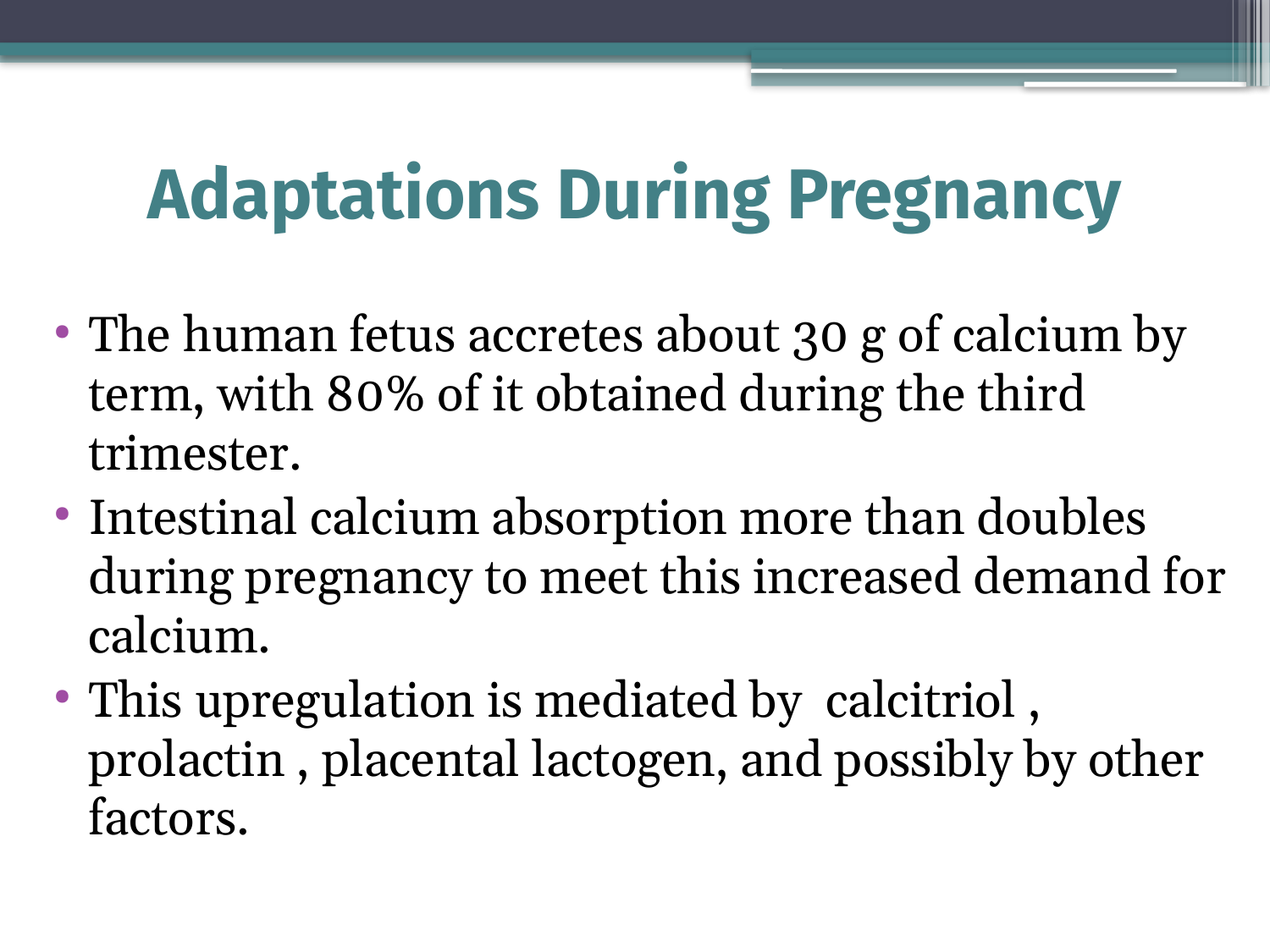

# Adaptations During Pregnancy
The human fetus accretes about 30 g of calcium by term, with 80% of it obtained during the third trimester.
Intestinal calcium absorption more than doubles during pregnancy to meet this increased demand for calcium.
This upregulation is mediated by  calcitriol , prolactin , placental lactogen, and possibly by other factors.